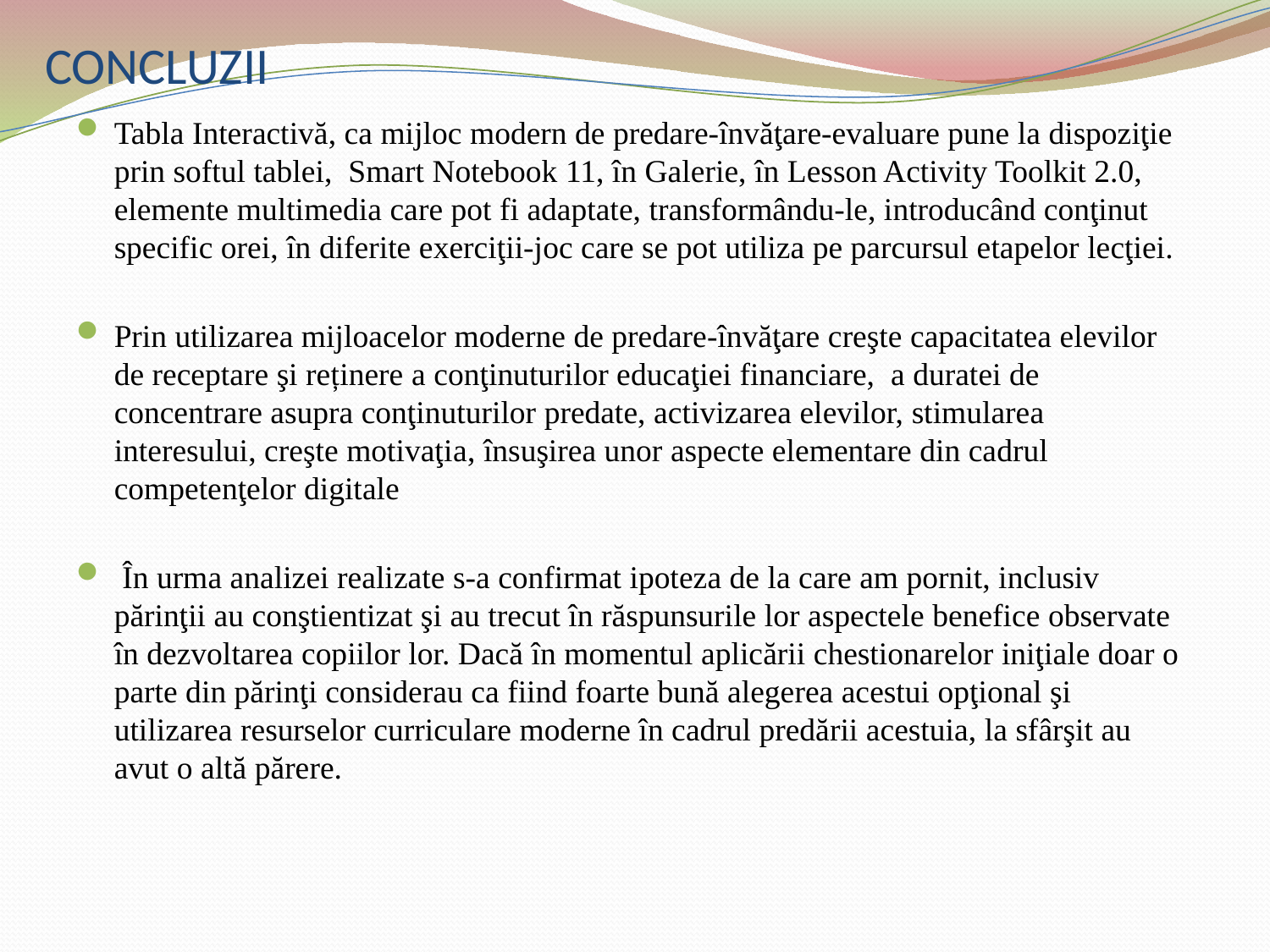

# CONCLUZII
Tabla Interactivă, ca mijloc modern de predare-învăţare-evaluare pune la dispoziţie prin softul tablei,  Smart Notebook 11, în Galerie, în Lesson Activity Toolkit 2.0, elemente multimedia care pot fi adaptate, transformându-le, introducând conţinut specific orei, în diferite exerciţii-joc care se pot utiliza pe parcursul etapelor lecţiei.

Prin utilizarea mijloacelor moderne de predare-învăţare creşte capacitatea elevilor de receptare şi reținere a conţinuturilor educaţiei financiare,  a duratei de concentrare asupra conţinuturilor predate, activizarea elevilor, stimularea interesului, creşte motivaţia, însuşirea unor aspecte elementare din cadrul competenţelor digitale

 În urma analizei realizate s-a confirmat ipoteza de la care am pornit, inclusiv părinţii au conştientizat şi au trecut în răspunsurile lor aspectele benefice observate în dezvoltarea copiilor lor. Dacă în momentul aplicării chestionarelor iniţiale doar o parte din părinţi considerau ca fiind foarte bună alegerea acestui opţional şi utilizarea resurselor curriculare moderne în cadrul predării acestuia, la sfârşit au avut o altă părere.